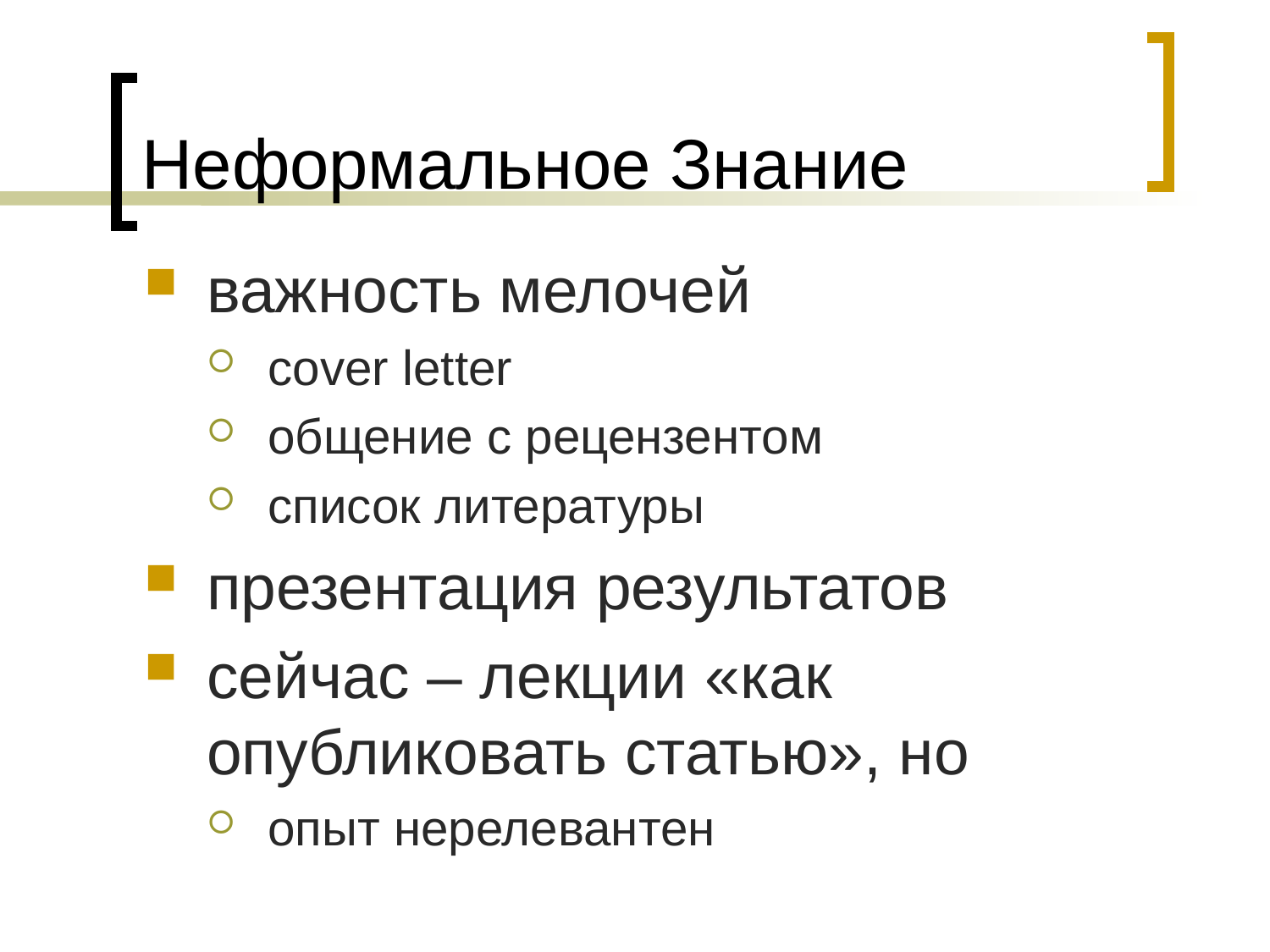

# Неформальное Знание
важность мелочей
cover letter
общение с рецензентом
список литературы
презентация результатов
сейчас – лекции «как опубликовать статью», но
опыт нерелевантен